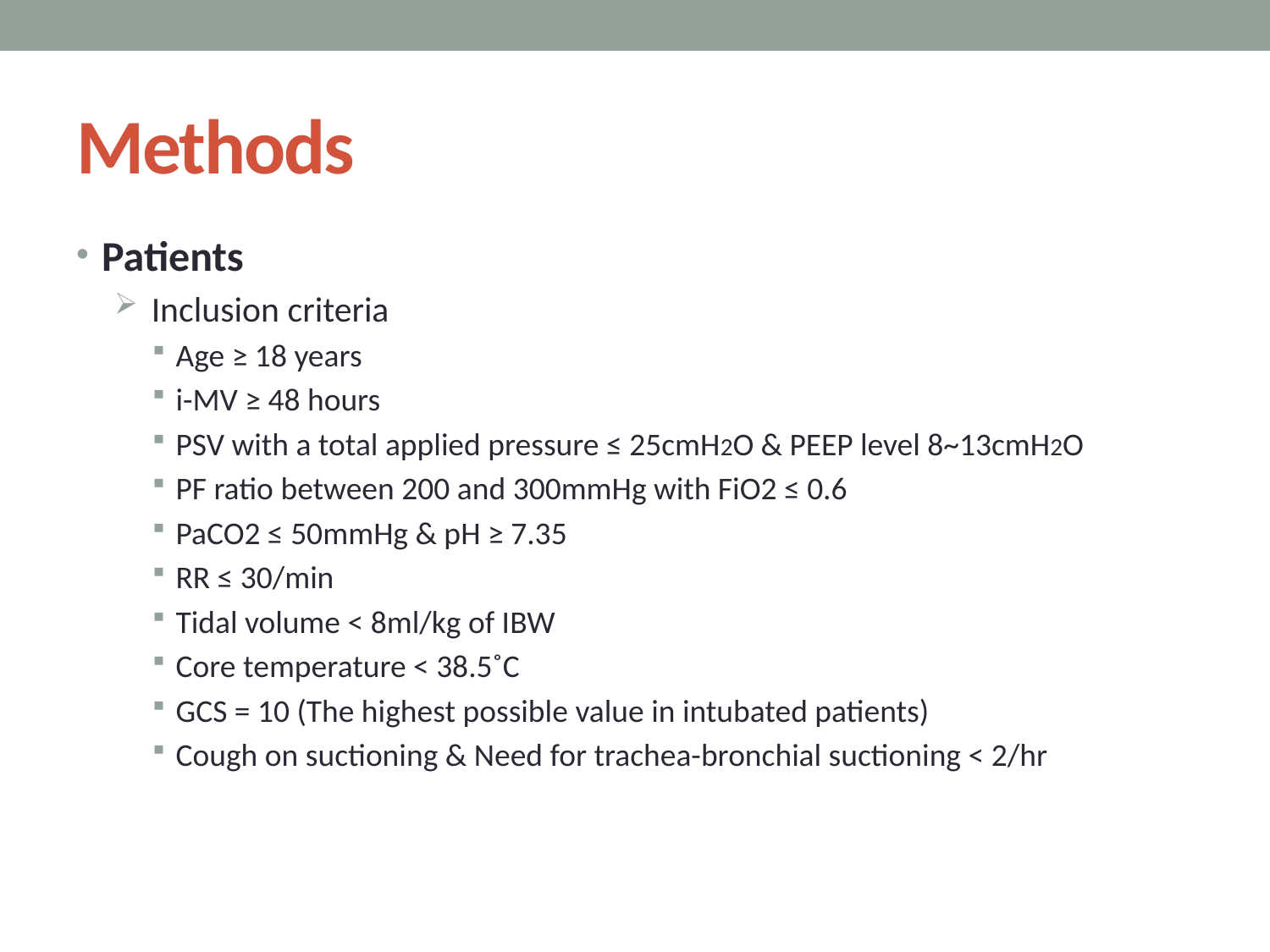

# Methods
Patients
Inclusion criteria
Age ≥ 18 years
i-MV ≥ 48 hours
PSV with a total applied pressure ≤ 25cmH2O & PEEP level 8~13cmH2O
PF ratio between 200 and 300mmHg with FiO2 ≤ 0.6
PaCO2 ≤ 50mmHg & pH ≥ 7.35
RR ≤ 30/min
Tidal volume < 8ml/kg of IBW
Core temperature < 38.5˚C
GCS = 10 (The highest possible value in intubated patients)
Cough on suctioning & Need for trachea-bronchial suctioning < 2/hr